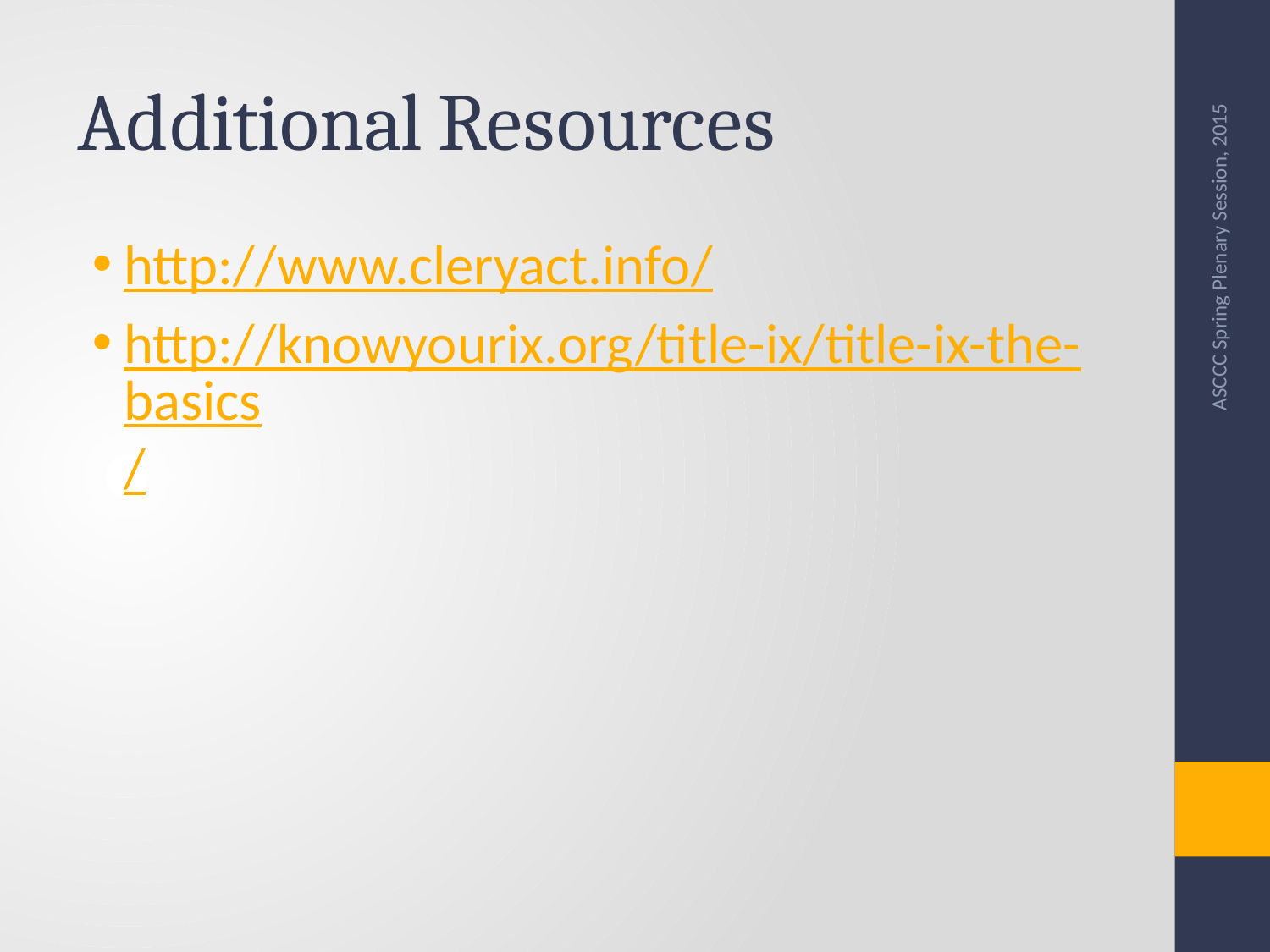

# Additional Resources
http://www.cleryact.info/
http://knowyourix.org/title-ix/title-ix-the-basics/

ASCCC Spring Plenary Session, 2015